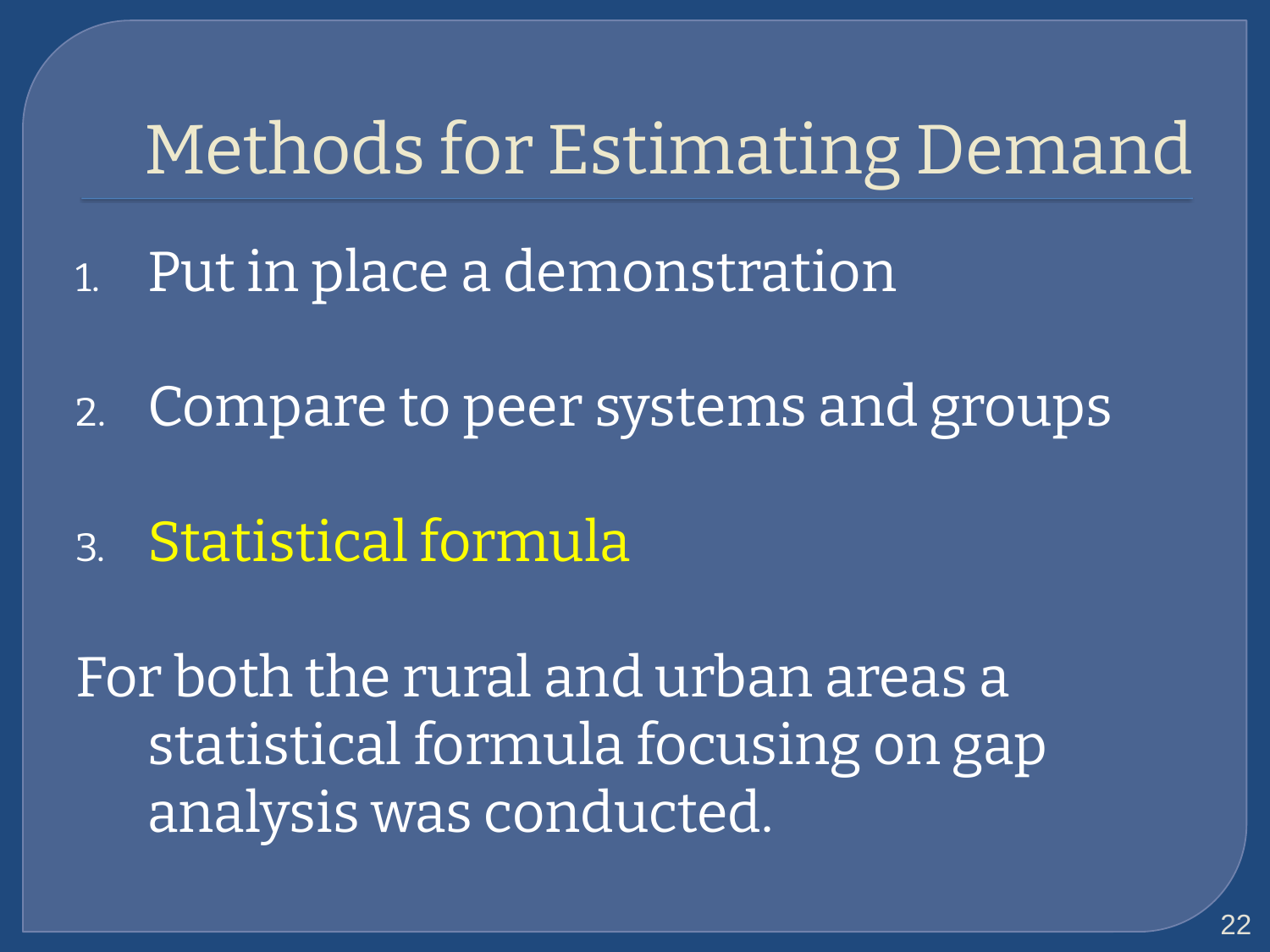

# Methods for Estimating Demand
Put in place a demonstration

Compare to peer systems and groups

Statistical formula

For both the rural and urban areas a statistical formula focusing on gap analysis was conducted.
22